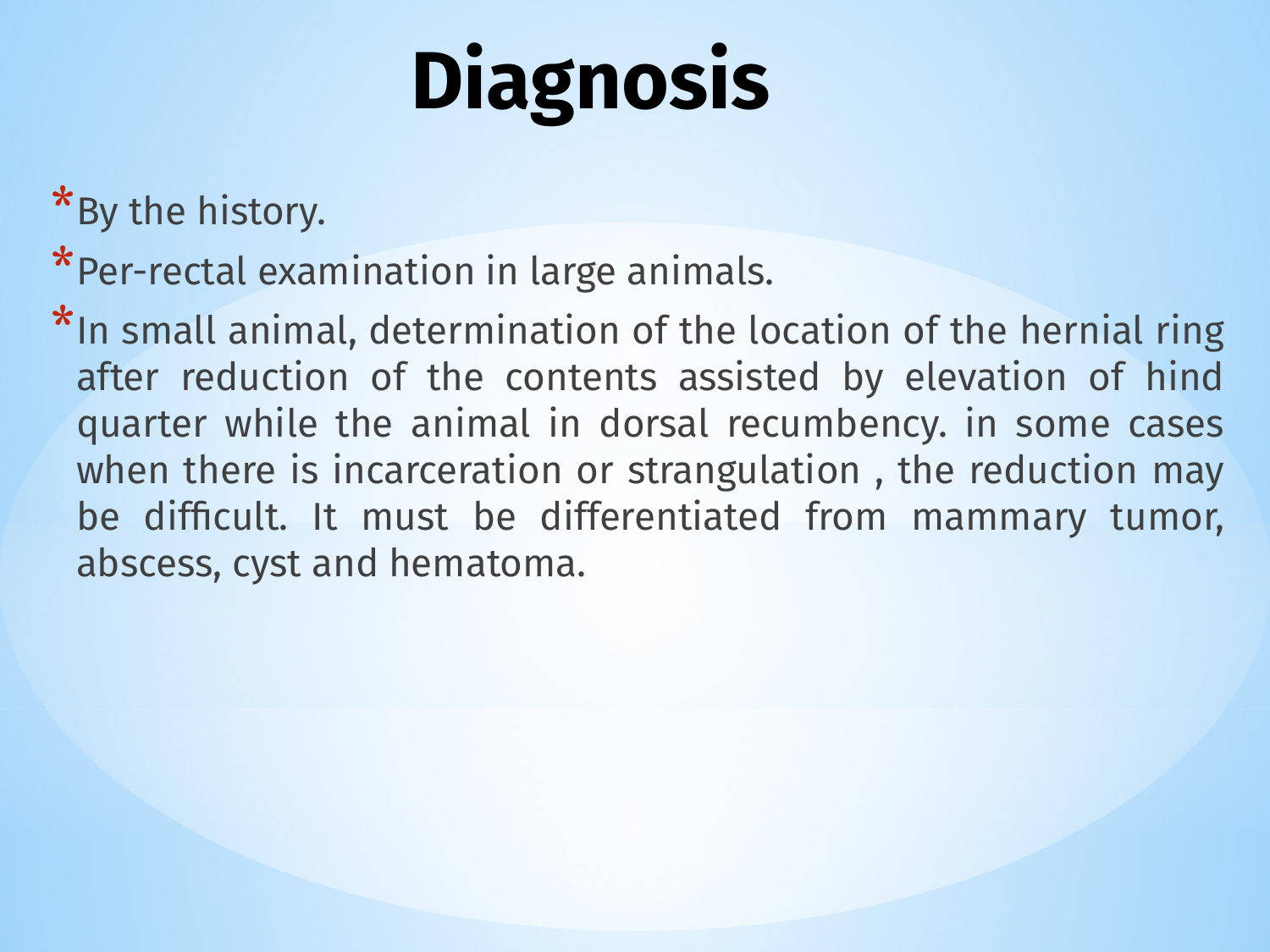

# Diagnosis
By the history.
Per-rectal examination in large animals.
In small animal, determination of the location of the hernial ring after reduction of the contents assisted by elevation of hind quarter while the animal in dorsal recumbency. in some cases when there is incarceration or strangulation , the reduction may be difficult. It must be differentiated from mammary tumor, abscess, cyst and hematoma.